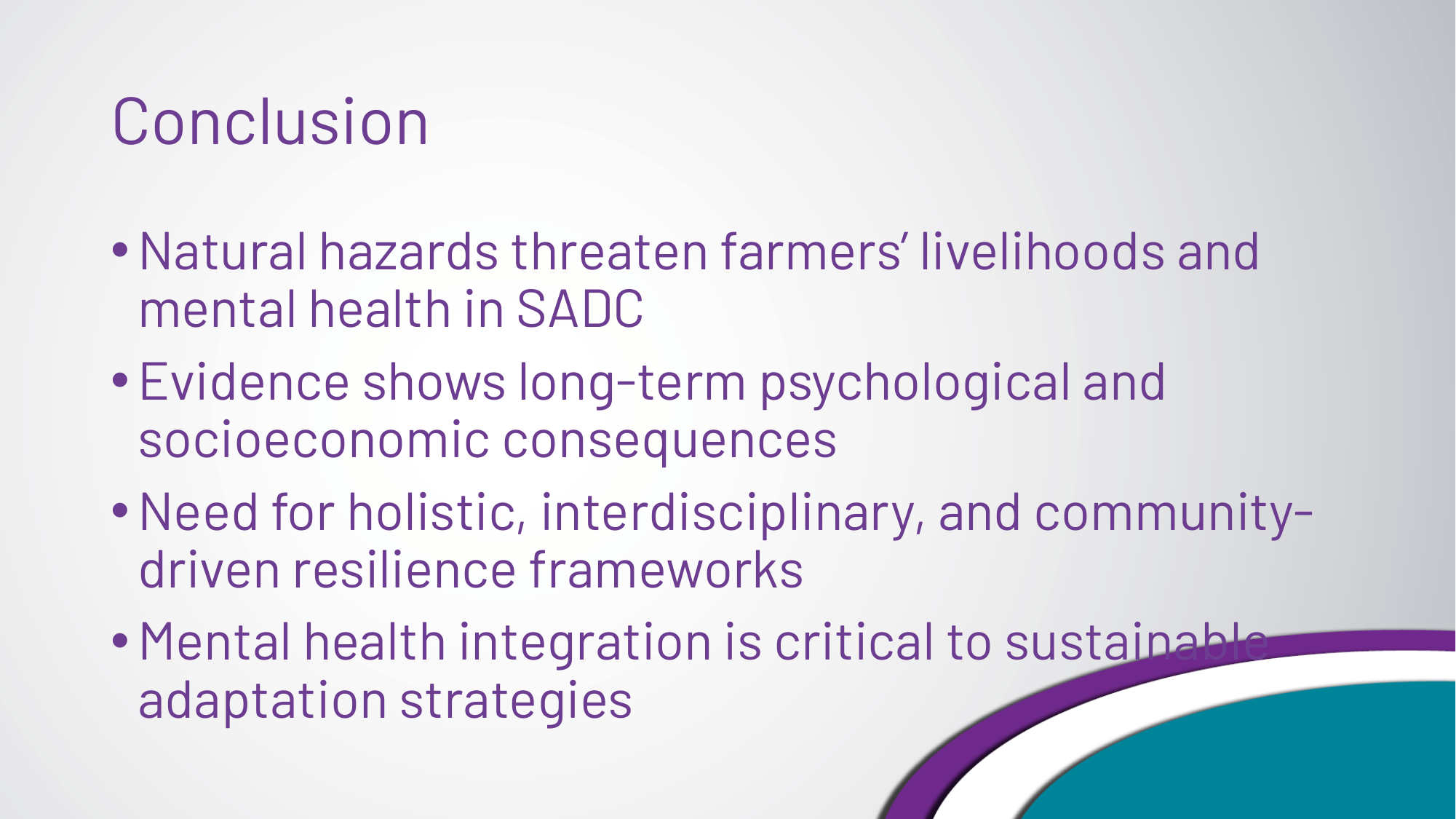

# Conclusion
Natural hazards threaten farmers’ livelihoods and mental health in SADC
Evidence shows long-term psychological and socioeconomic consequences
Need for holistic, interdisciplinary, and community-driven resilience frameworks
Mental health integration is critical to sustainable adaptation strategies